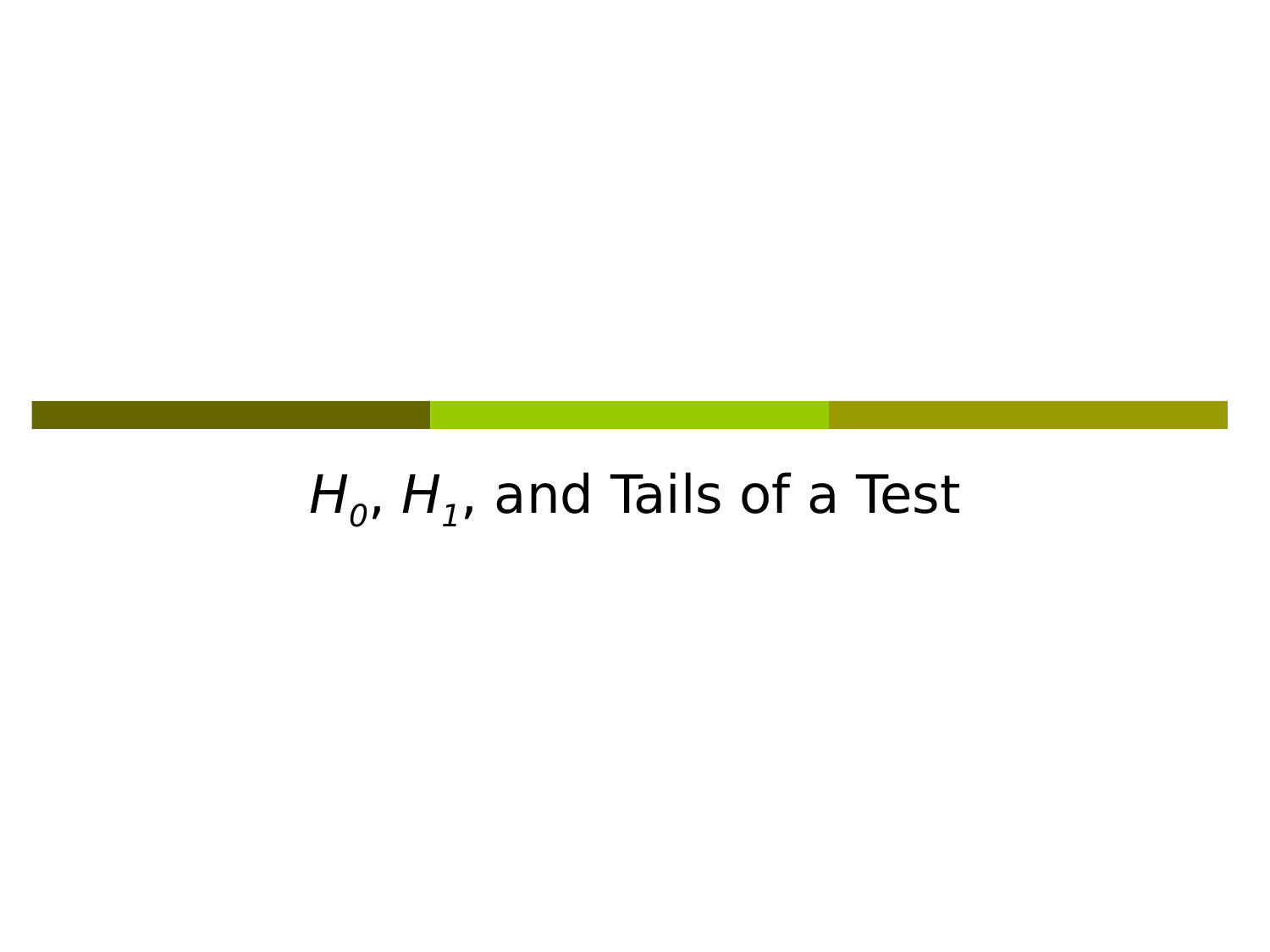

H0, H1, and Tails of a Test